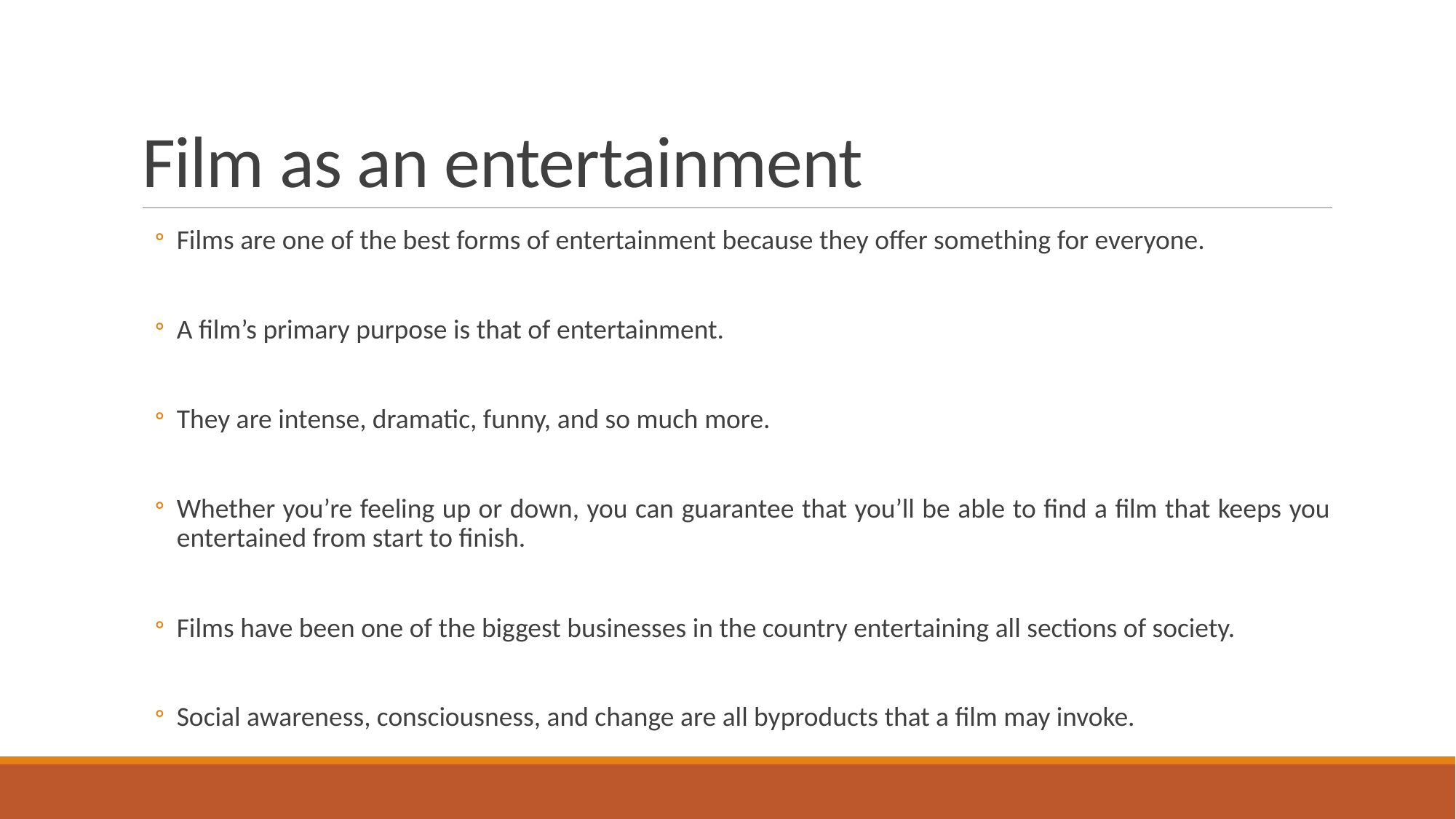

# Film as an entertainment
Films are one of the best forms of entertainment because they offer something for everyone.

A film’s primary purpose is that of entertainment.

They are intense, dramatic, funny, and so much more.

Whether you’re feeling up or down, you can guarantee that you’ll be able to find a film that keeps you entertained from start to finish.

Films have been one of the biggest businesses in the country entertaining all sections of society.

Social awareness, consciousness, and change are all byproducts that a film may invoke.